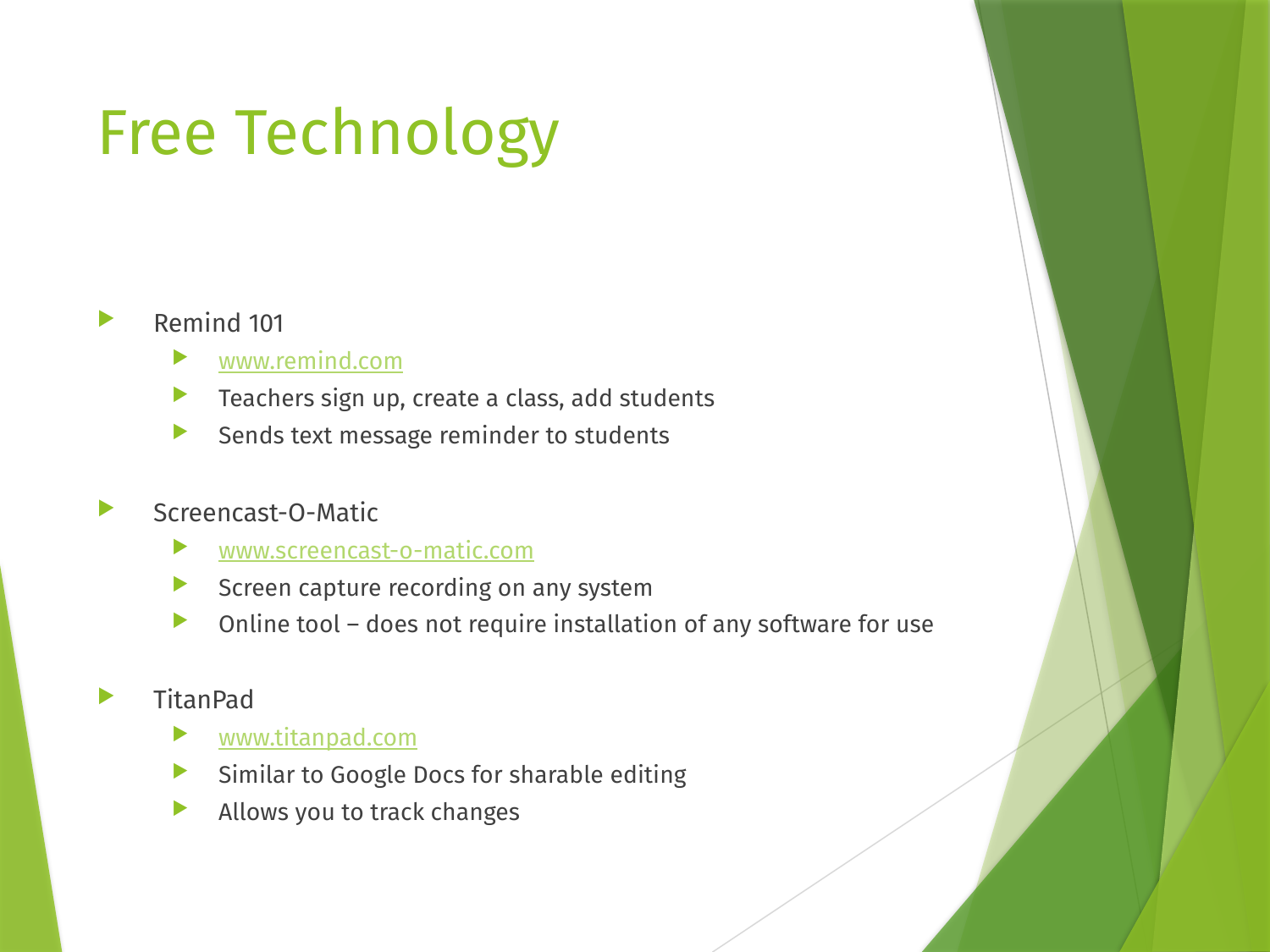

# Free Technology
Remind 101
www.remind.com
Teachers sign up, create a class, add students
Sends text message reminder to students

Screencast-O-Matic
www.screencast-o-matic.com
Screen capture recording on any system
Online tool – does not require installation of any software for use

TitanPad
www.titanpad.com
Similar to Google Docs for sharable editing
Allows you to track changes